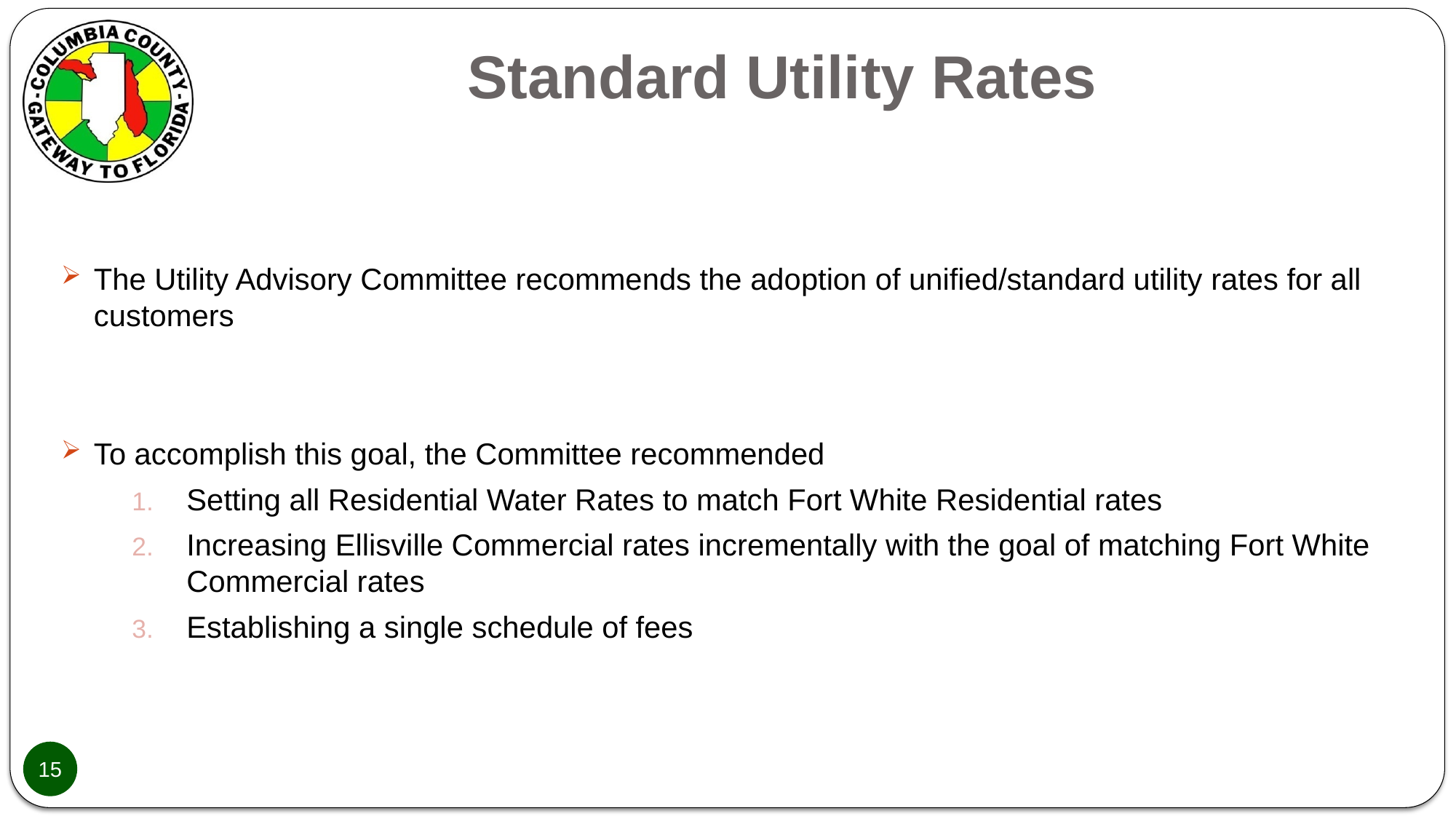

# Standard Utility Rates
The Utility Advisory Committee recommends the adoption of unified/standard utility rates for all customers

To accomplish this goal, the Committee recommended
Setting all Residential Water Rates to match Fort White Residential rates
Increasing Ellisville Commercial rates incrementally with the goal of matching Fort White Commercial rates
Establishing a single schedule of fees

15